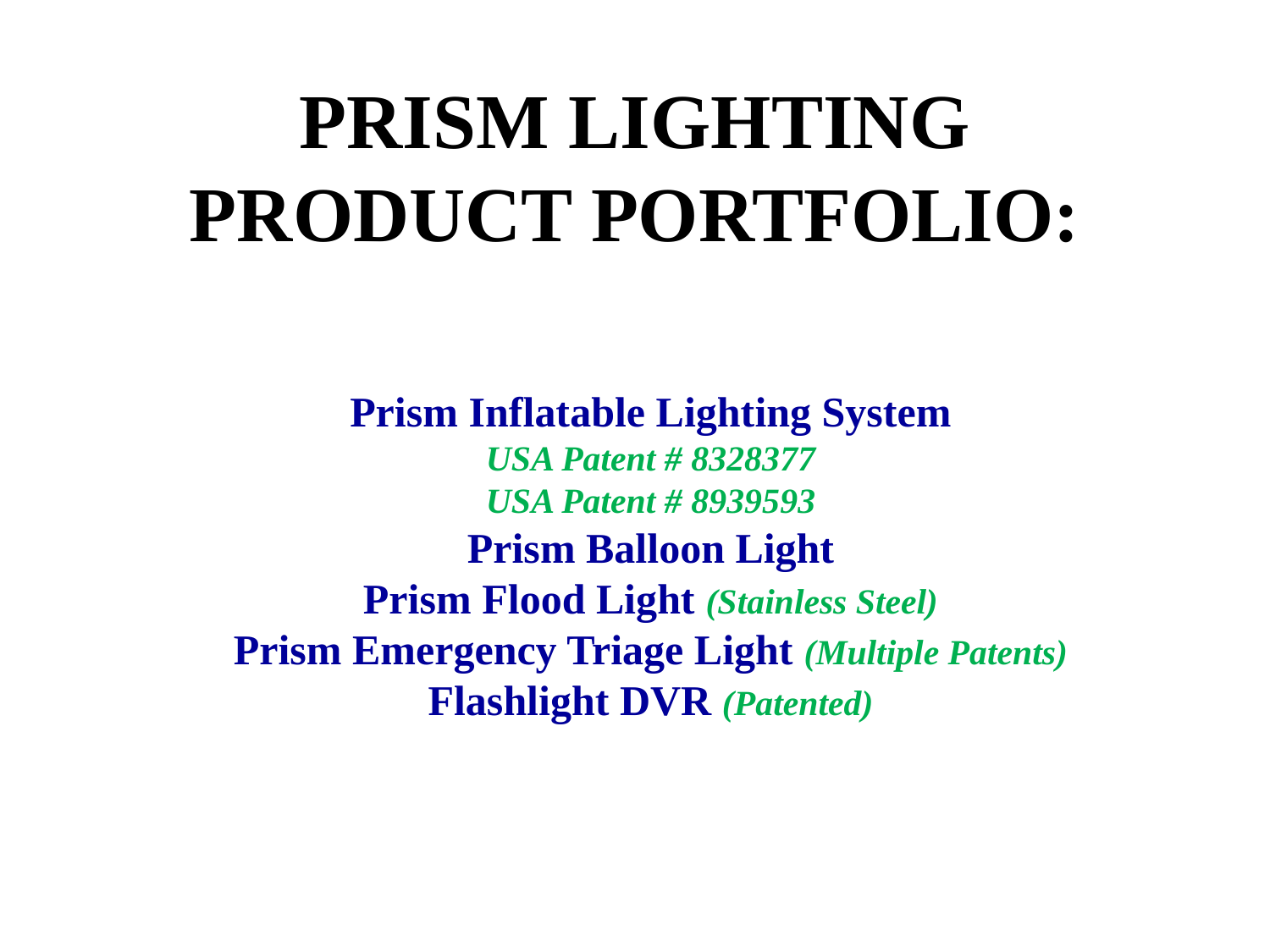

# PRISM LIGHTING PRODUCT PORTFOLIO:
Prism Inflatable Lighting System
USA Patent # 8328377
USA Patent # 8939593
Prism Balloon Light
Prism Flood Light (Stainless Steel)
Prism Emergency Triage Light (Multiple Patents)
Flashlight DVR (Patented)